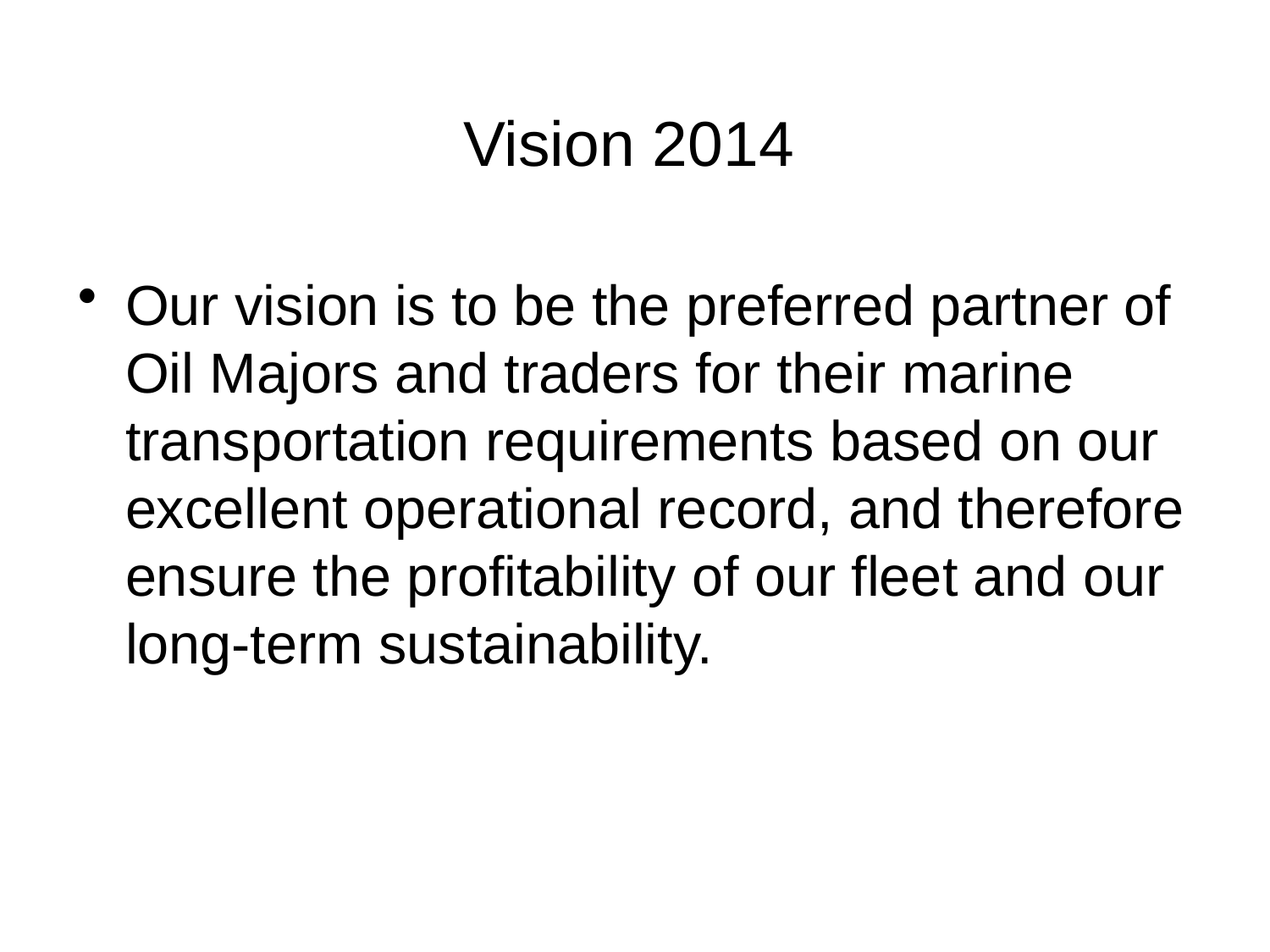

Vision 2014

Our vision is to be the preferred partner of Oil Majors and traders for their marine transportation requirements based on our excellent operational record, and therefore ensure the profitability of our fleet and our long-term sustainability.